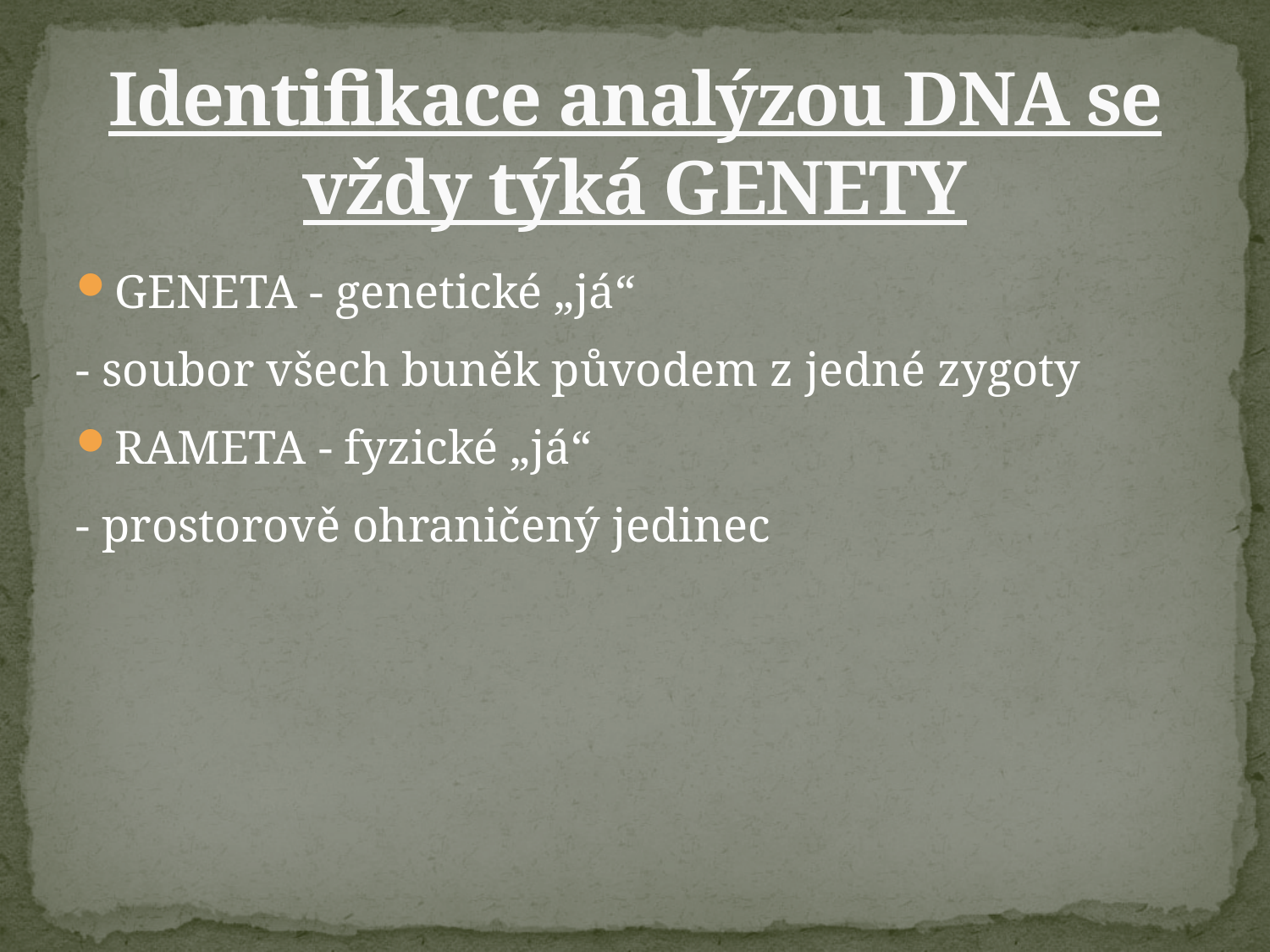

# Identifikace analýzou DNA se vždy týká GENETY
GENETA - genetické „já“
- soubor všech buněk původem z jedné zygoty
RAMETA - fyzické „já“
- prostorově ohraničený jedinec